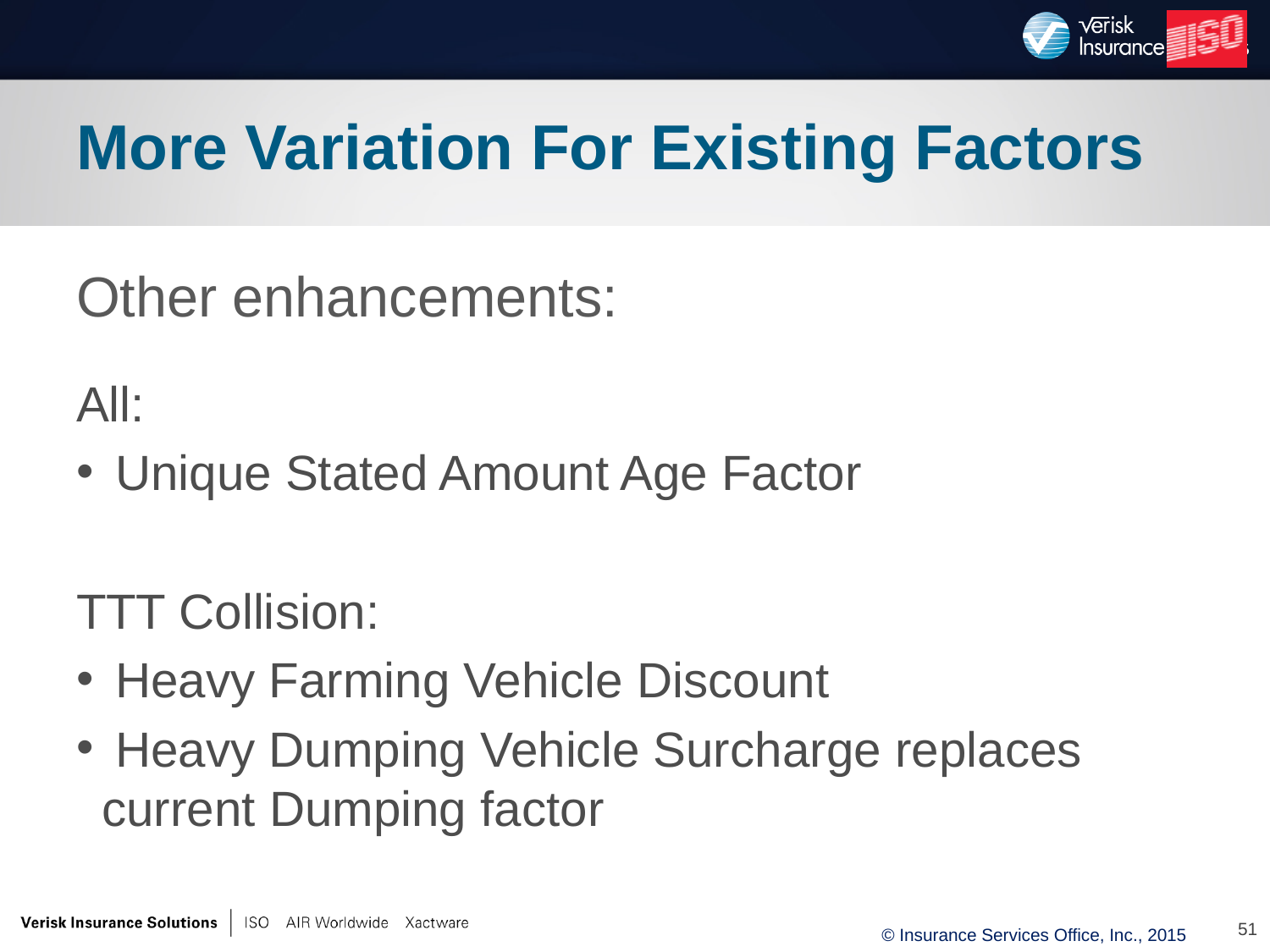

# More Variation For Existing Factors
Other enhancements:

All:
 Unique Stated Amount Age Factor

TTT Collision:
 Heavy Farming Vehicle Discount
 Heavy Dumping Vehicle Surcharge replaces current Dumping factor
51
© Insurance Services Office, Inc., 2015